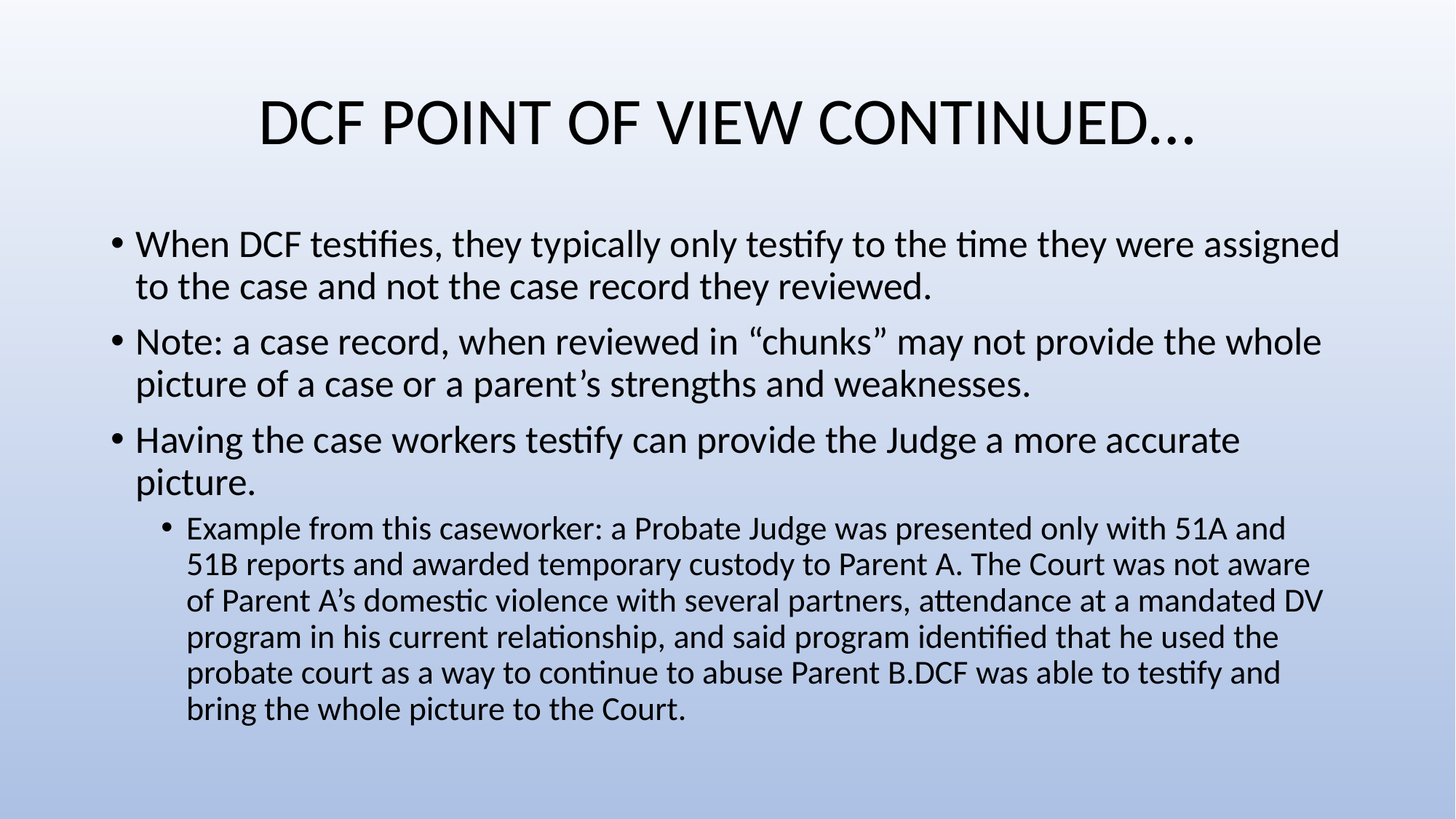

# DCF POINT OF VIEW CONTINUED…
When DCF testifies, they typically only testify to the time they were assigned to the case and not the case record they reviewed.
Note: a case record, when reviewed in “chunks” may not provide the whole picture of a case or a parent’s strengths and weaknesses.
Having the case workers testify can provide the Judge a more accurate picture.
Example from this caseworker: a Probate Judge was presented only with 51A and 51B reports and awarded temporary custody to Parent A. The Court was not aware of Parent A’s domestic violence with several partners, attendance at a mandated DV program in his current relationship, and said program identified that he used the probate court as a way to continue to abuse Parent B.DCF was able to testify and bring the whole picture to the Court.